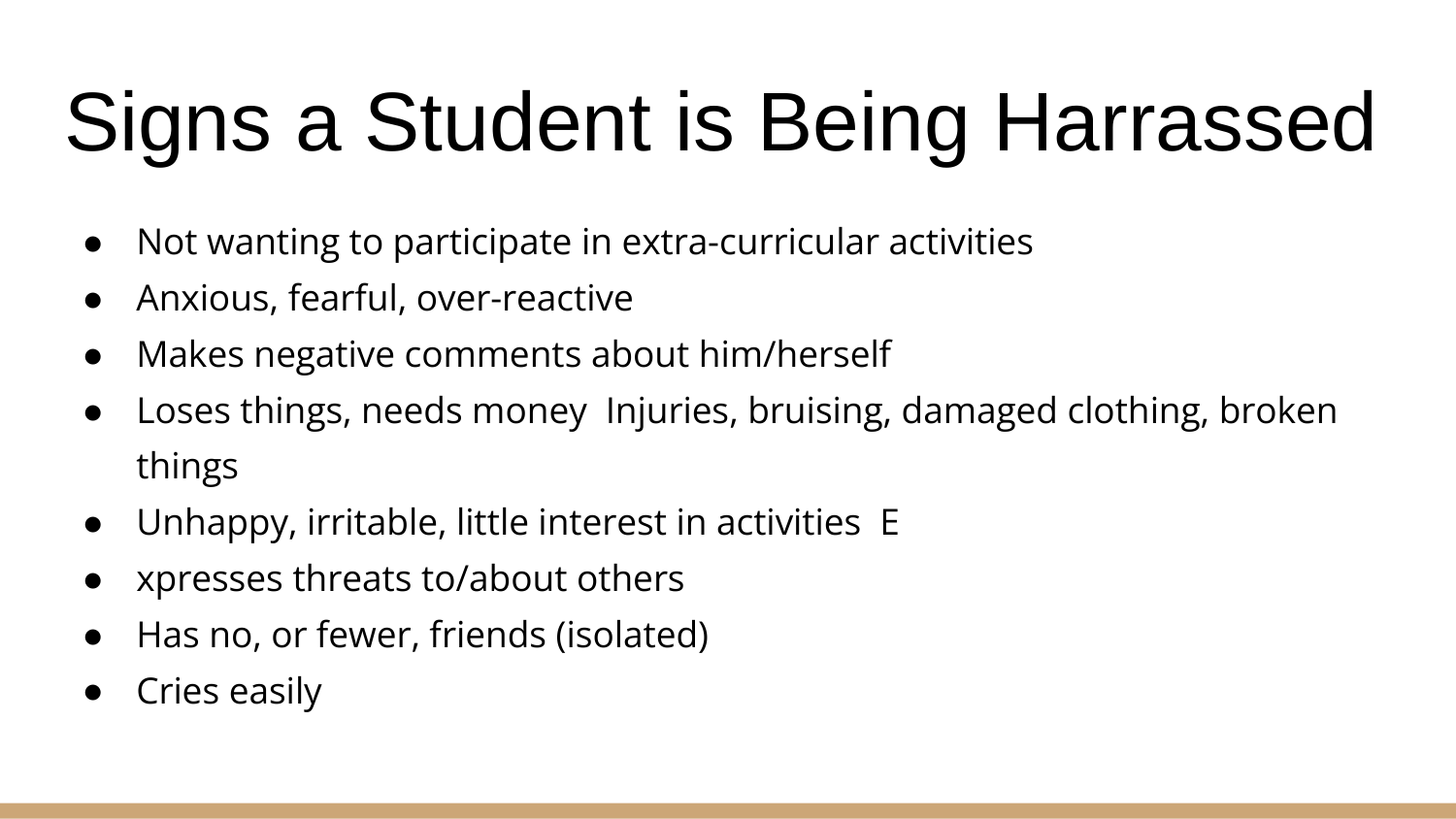

# Signs a Student is Being Harrassed
Not wanting to participate in extra-curricular activities
Anxious, fearful, over-reactive
Makes negative comments about him/herself
Loses things, needs money  Injuries, bruising, damaged clothing, broken things
Unhappy, irritable, little interest in activities  E
xpresses threats to/about others
Has no, or fewer, friends (isolated)
Cries easily